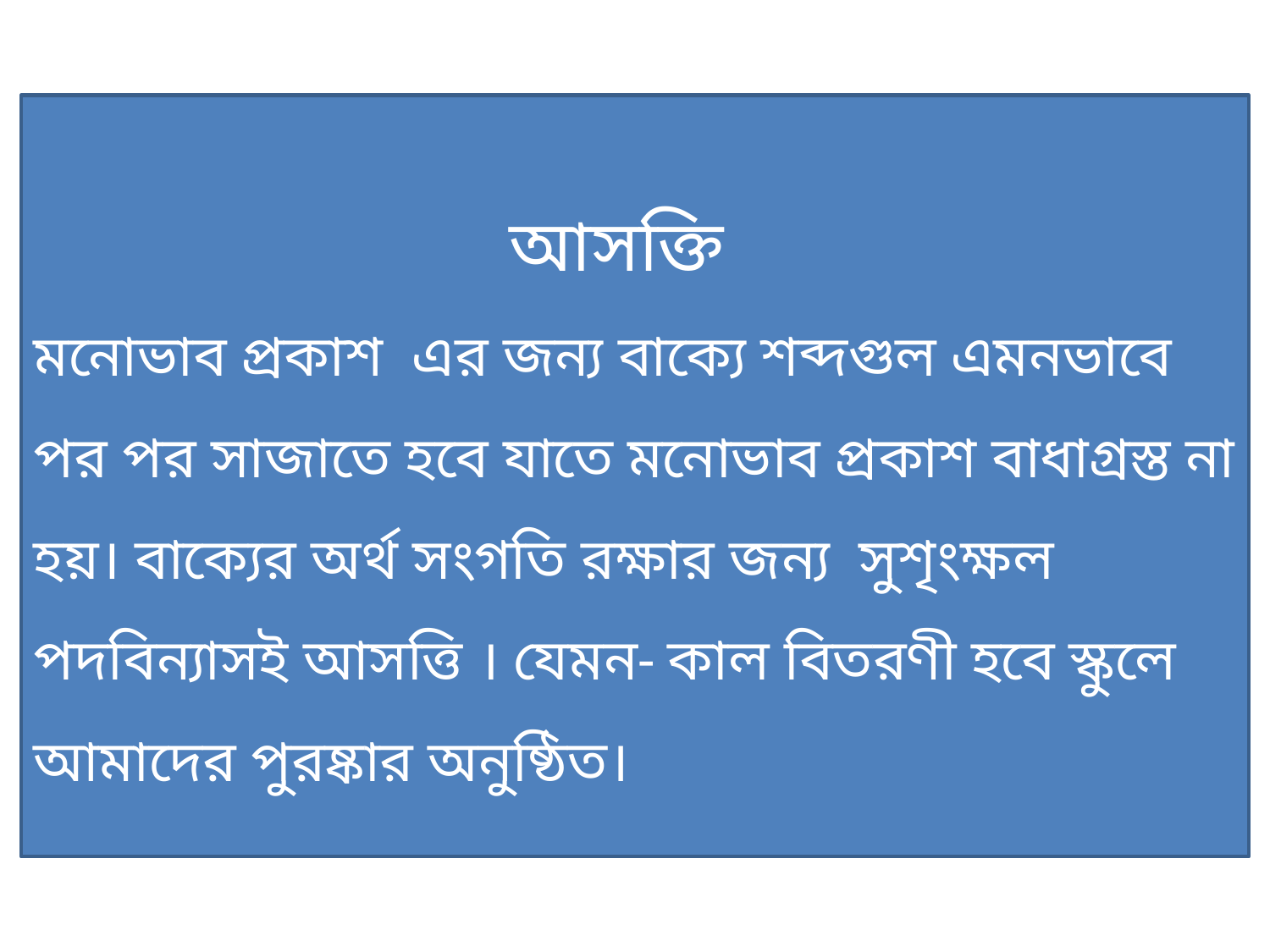

আসক্তি
মনোভাব প্রকাশ  এর জন্য বাক্যে শব্দগুল এমনভাবে পর পর সাজাতে হবে যাতে মনোভাব প্রকাশ বাধাগ্রস্ত না হয়। বাক্যের অর্থ সংগতি রক্ষার জন্য  সুশৃংক্ষল পদবিন্যাসই আসত্তি । যেমন- কাল বিতরণী হবে স্কুলে আমাদের পুরষ্কার অনুষ্ঠিত।